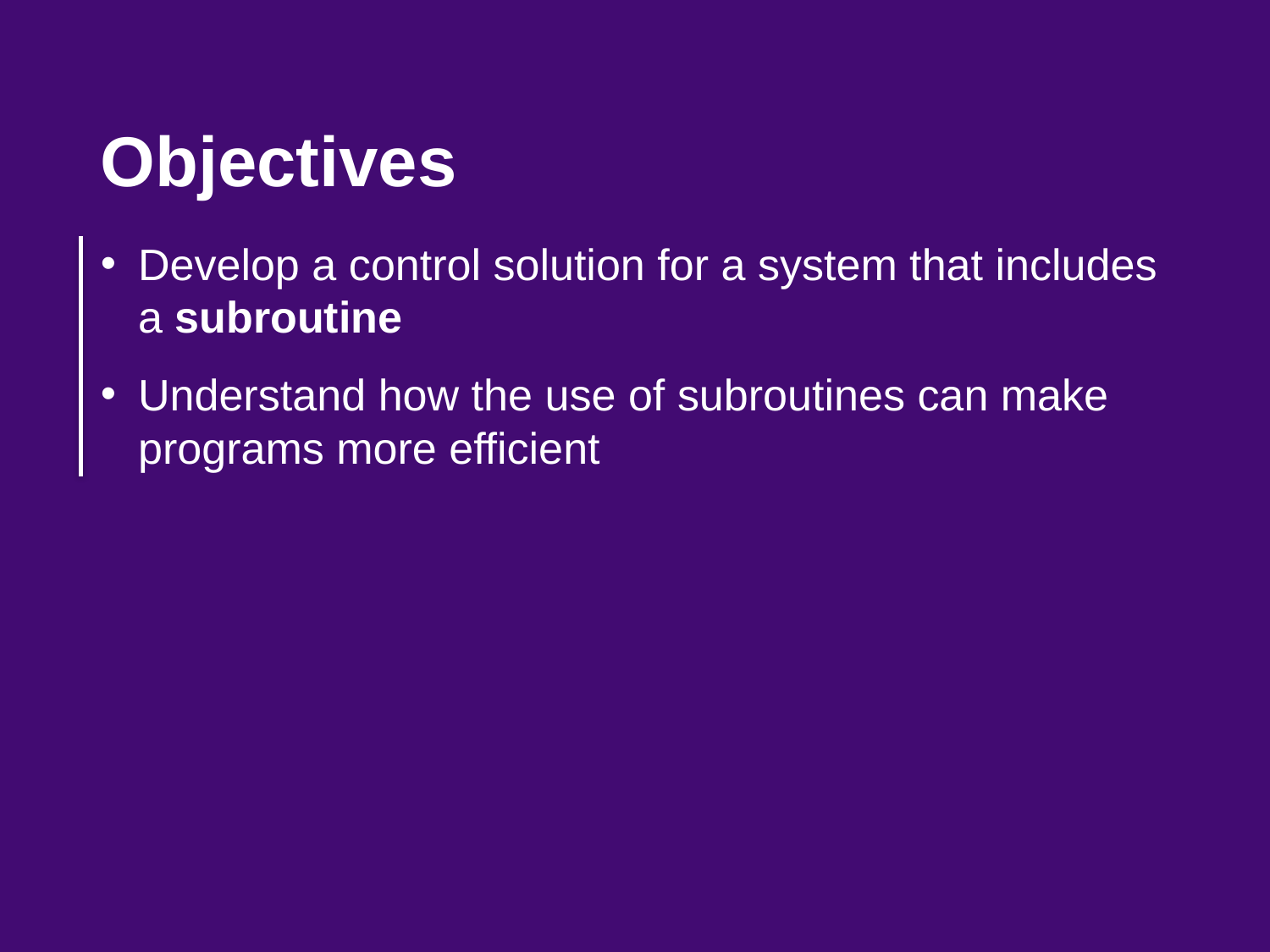

Objectives
Develop a control solution for a system that includes a subroutine
Understand how the use of subroutines can make programs more efficient